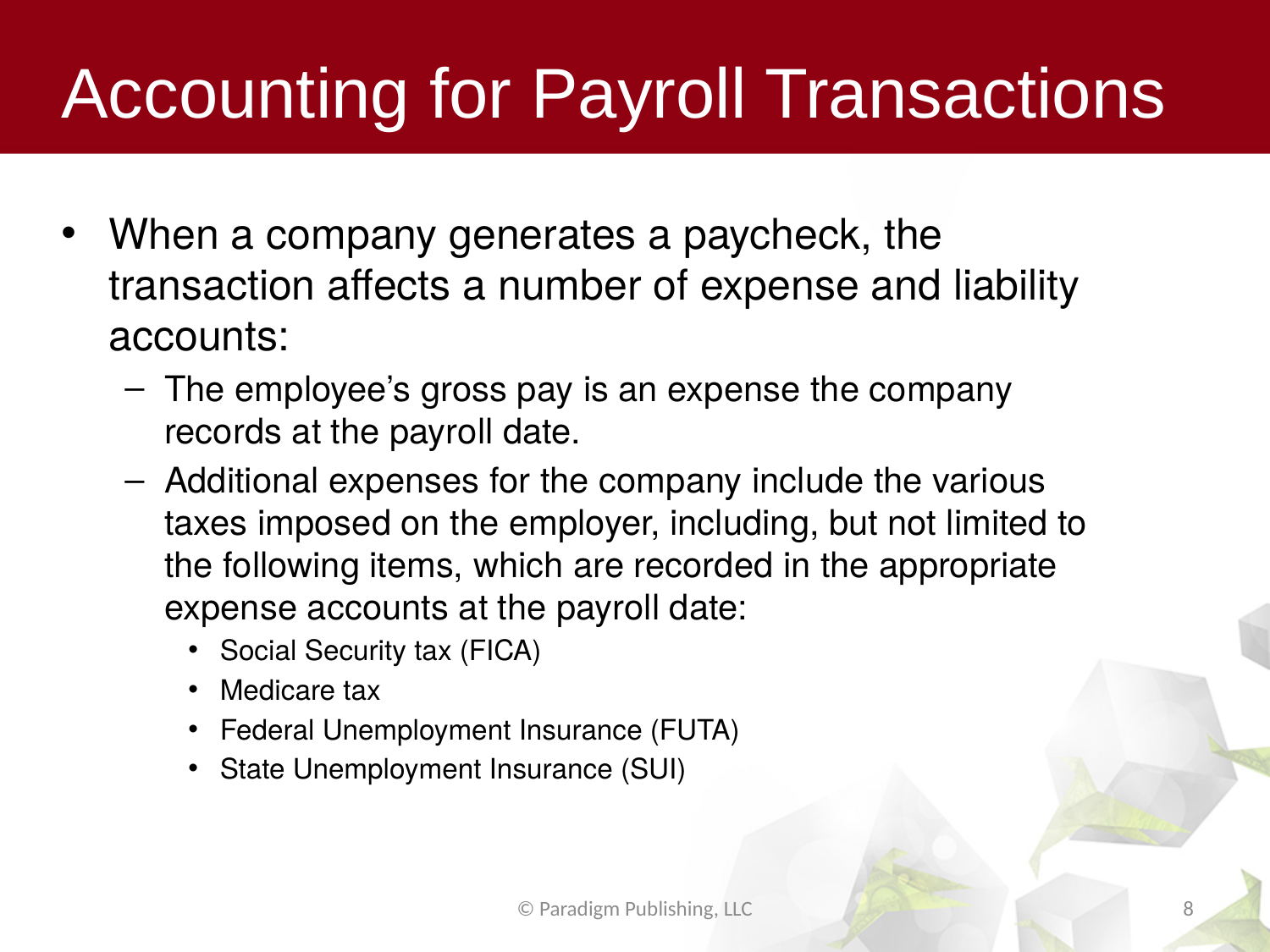

# Accounting for Payroll Transactions
When a company generates a paycheck, the transaction affects a number of expense and liability accounts:
The employee’s gross pay is an expense the company records at the payroll date.
Additional expenses for the company include the various taxes imposed on the employer, including, but not limited to the following items, which are recorded in the appropriate expense accounts at the payroll date:
Social Security tax (FICA)
Medicare tax
Federal Unemployment Insurance (FUTA)
State Unemployment Insurance (SUI)
© Paradigm Publishing, LLC
8